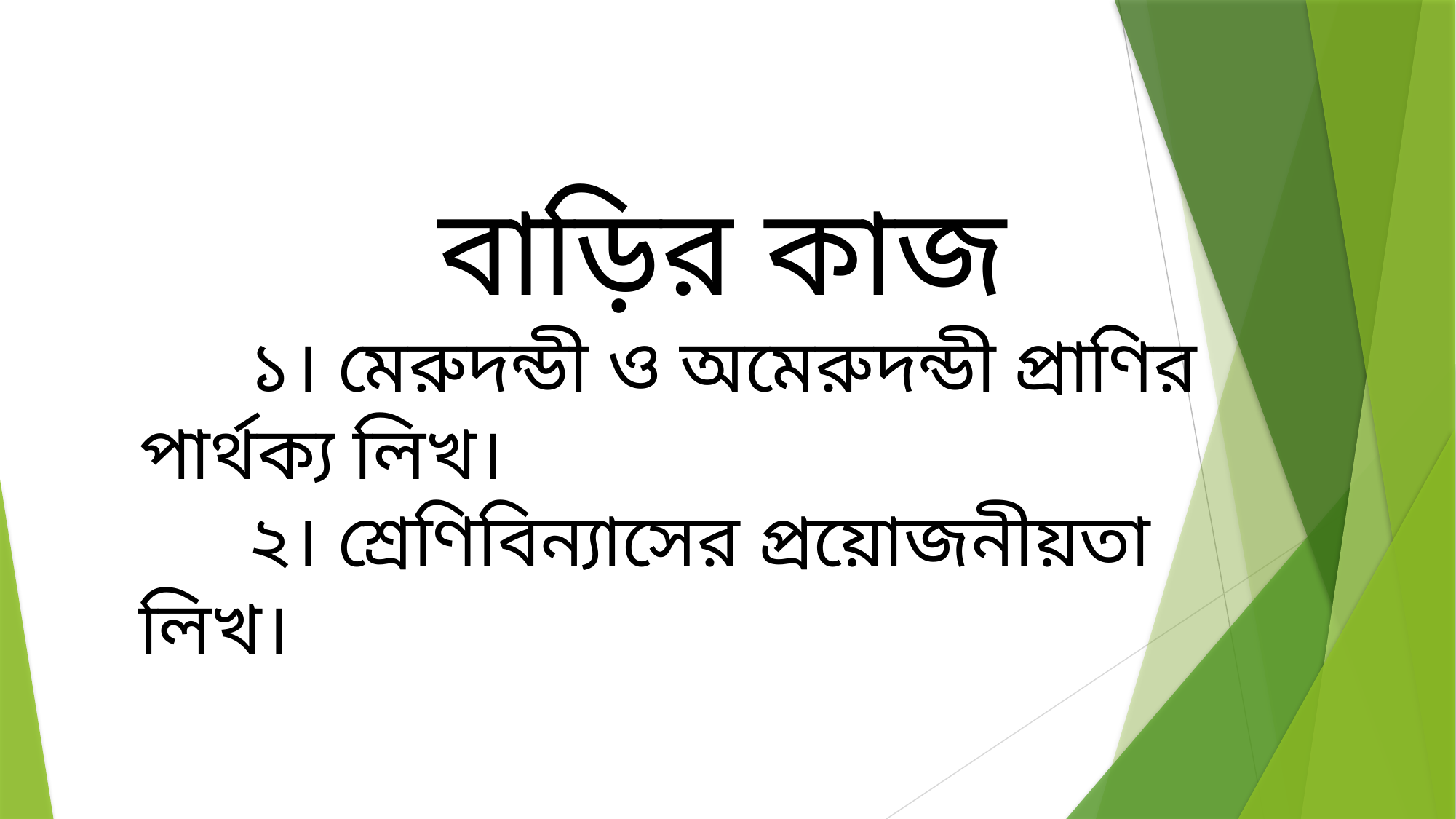

বাড়ির কাজ
	১। মেরুদন্ডী ও অমেরুদন্ডী প্রাণির পার্থক্য লিখ।
	২। শ্রেণিবিন্যাসের প্রয়োজনীয়তা লিখ।